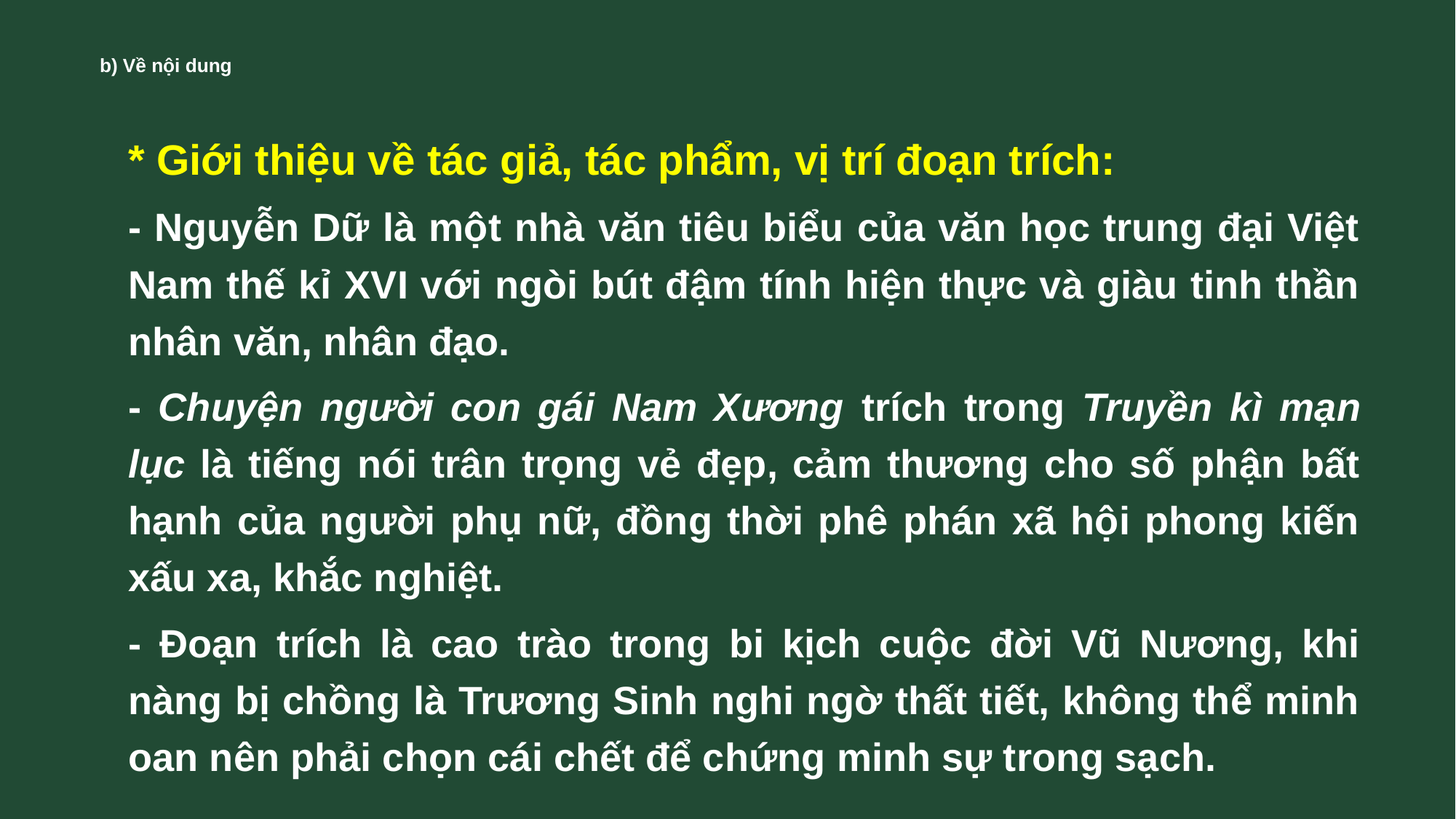

# b) Về nội dung
* Giới thiệu về tác giả, tác phẩm, vị trí đoạn trích:
- Nguyễn Dữ là một nhà văn tiêu biểu của văn học trung đại Việt Nam thế kỉ XVI với ngòi bút đậm tính hiện thực và giàu tinh thần nhân văn, nhân đạo.
- Chuyện người con gái Nam Xương trích trong Truyền kì mạn lục là tiếng nói trân trọng vẻ đẹp, cảm thương cho số phận bất hạnh của người phụ nữ, đồng thời phê phán xã hội phong kiến xấu xa, khắc nghiệt.
- Đoạn trích là cao trào trong bi kịch cuộc đời Vũ Nương, khi nàng bị chồng là Trương Sinh nghi ngờ thất tiết, không thể minh oan nên phải chọn cái chết để chứng minh sự trong sạch.